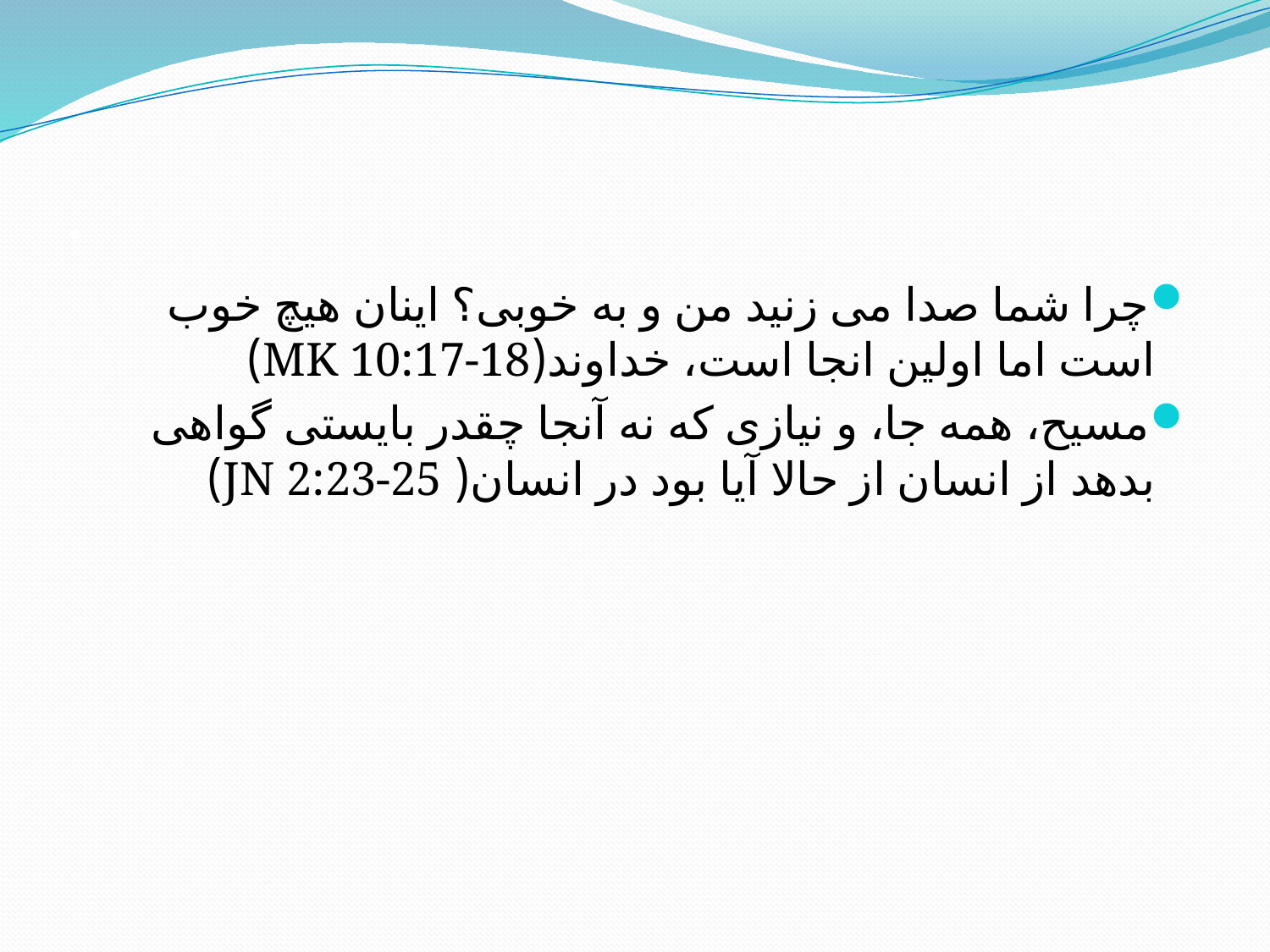

# .
چرا شما صدا می زنید من و به خوبی؟ اینان هیچ خوب است اما اولین انجا است، خداوند(MK 10:17-18)
مسیح، همه جا، و نیازی که نه آنجا چقدر بایستی گواهی بدهد از انسان از حالا آیا بود در انسان( JN 2:23-25)